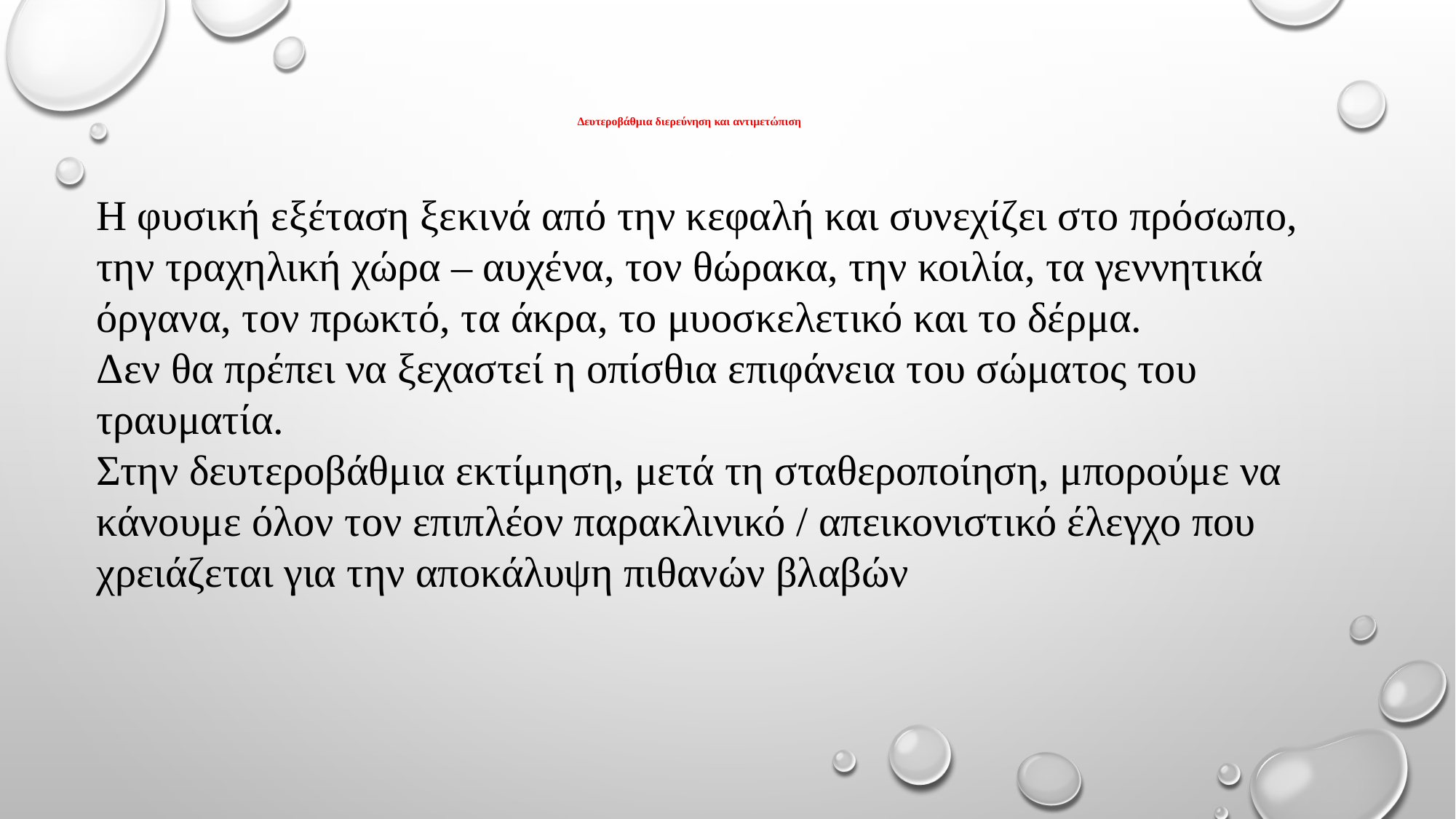

# Δευτεροβάθμια διερεύνηση και αντιμετώπιση
Η φυσική εξέταση ξεκινά από την κεφαλή και συνεχίζει στο πρόσωπο, την τραχηλική χώρα – αυχένα, τον θώρακα, την κοιλία, τα γεννητικά όργανα, τον πρωκτό, τα άκρα, το μυοσκελετικό και το δέρμα.
Δεν θα πρέπει να ξεχαστεί η οπίσθια επιφάνεια του σώματος του τραυματία.
Στην δευτεροβάθμια εκτίμηση, μετά τη σταθεροποίηση, μπορούμε να κάνουμε όλον τον επιπλέον παρακλινικό / απεικονιστικό έλεγχο που χρειάζεται για την αποκάλυψη πιθανών βλαβών